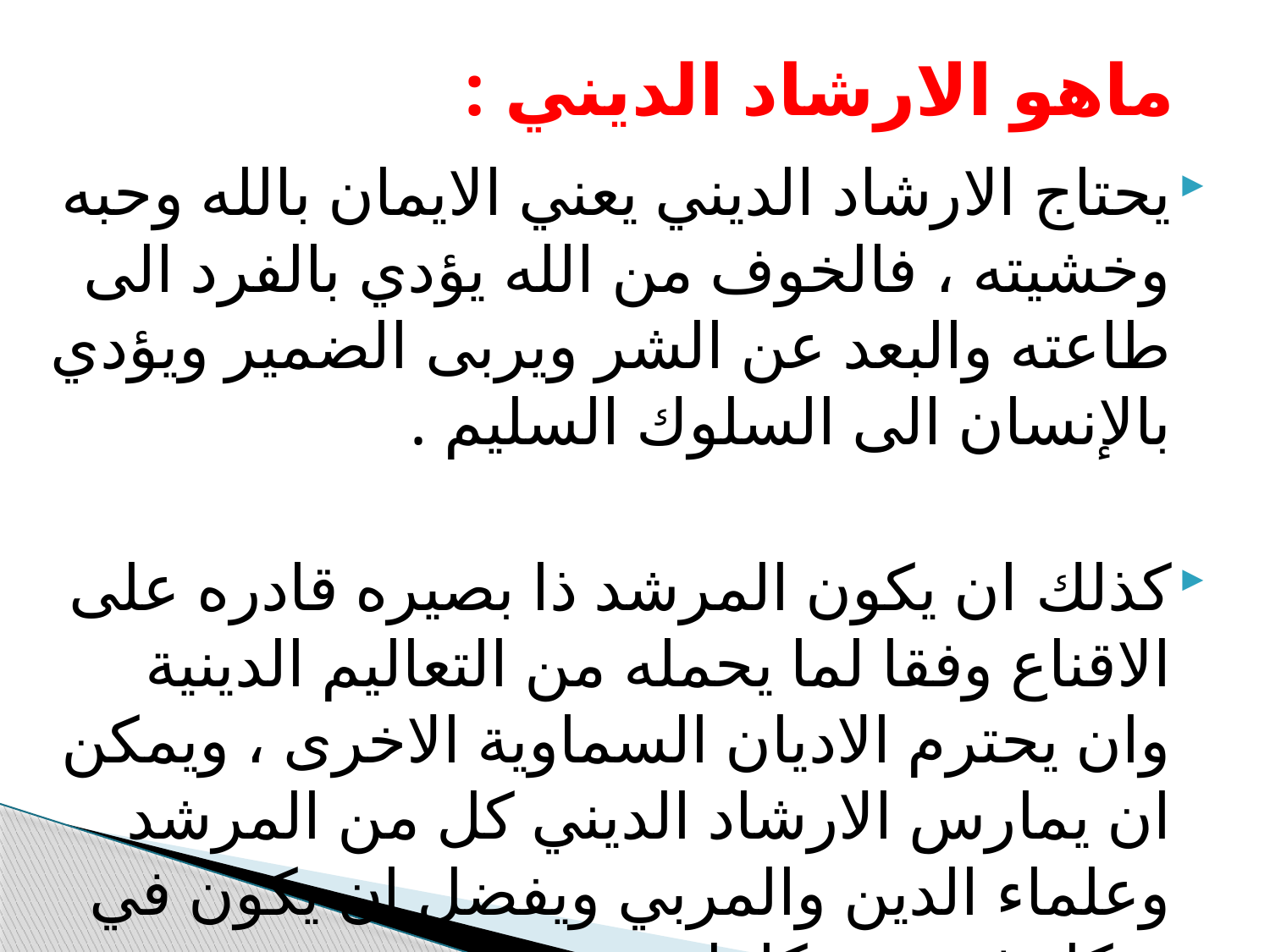

# ماهو الارشاد الديني :
يحتاج الارشاد الديني يعني الايمان بالله وحبه وخشيته ، فالخوف من الله يؤدي بالفرد الى طاعته والبعد عن الشر ويربى الضمير ويؤدي بالإنسان الى السلوك السليم .

كذلك ان يكون المرشد ذا بصيره قادره على الاقناع وفقا لما يحمله من التعاليم الدينية وان يحترم الاديان السماوية الاخرى ، ويمكن ان يمارس الارشاد الديني كل من المرشد وعلماء الدين والمربي ويفضل ان يكون في شكل فريق متكامل